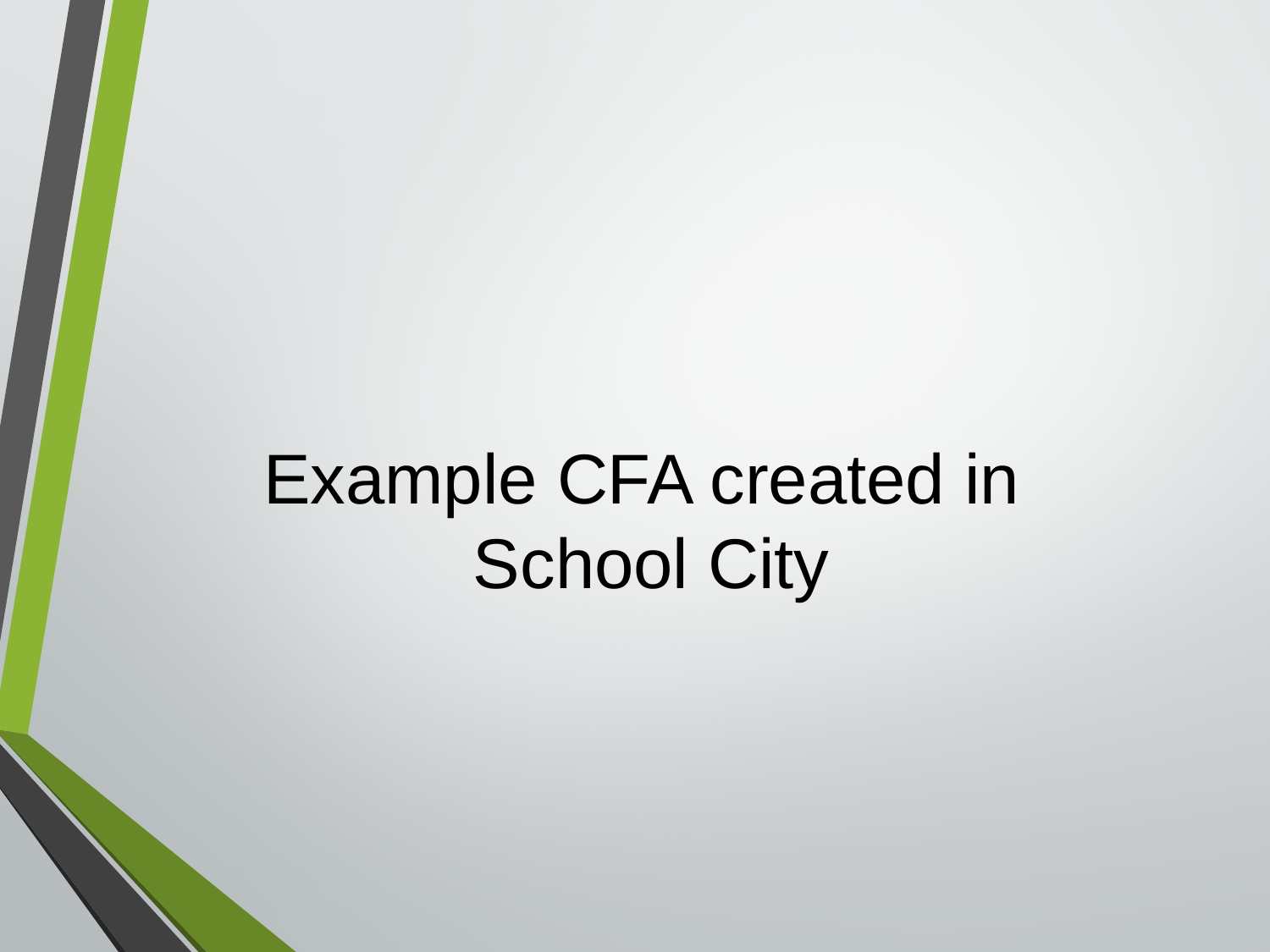

# Example CFA created in School City